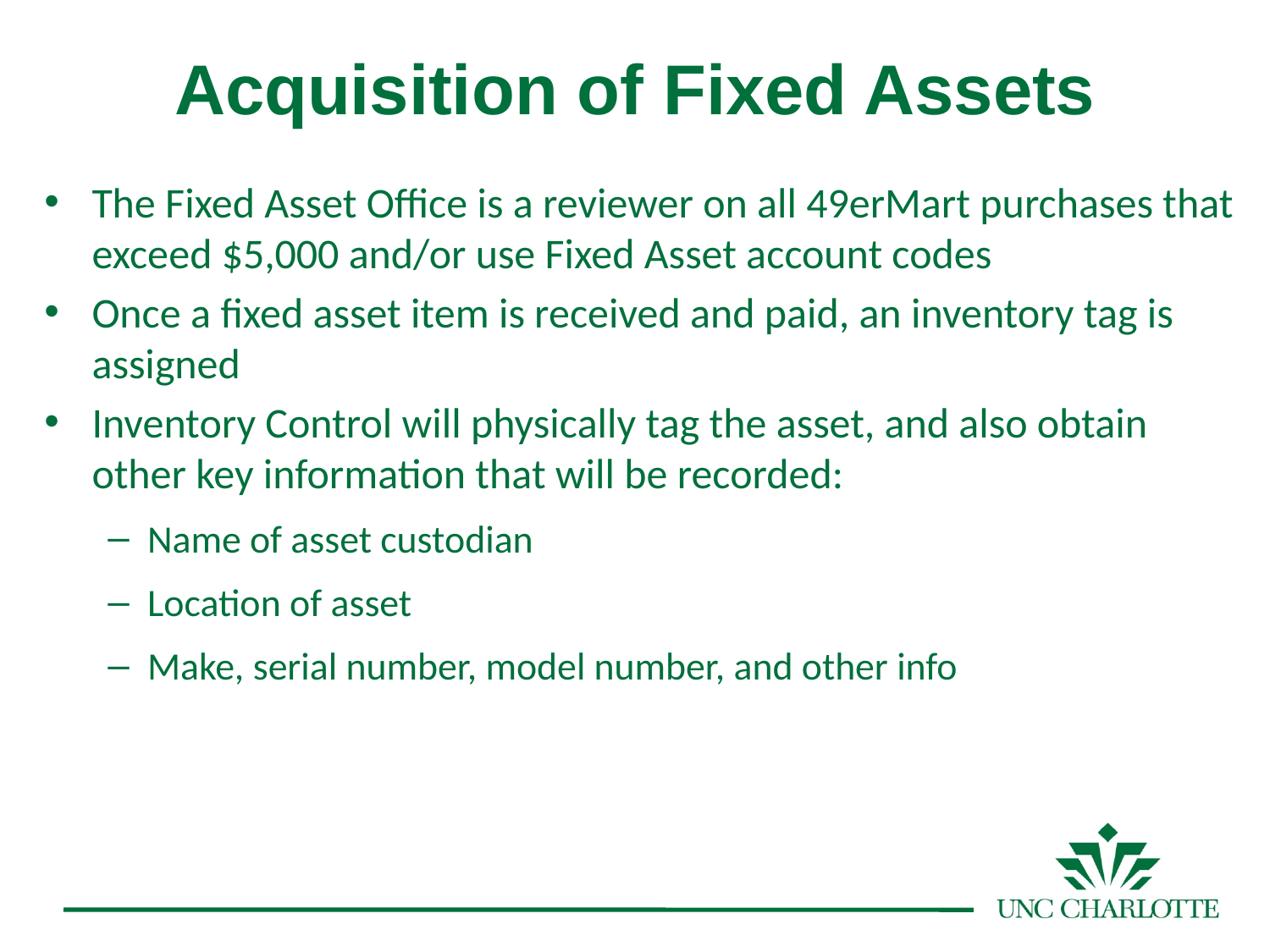

Acquisition of Fixed Assets
The Fixed Asset Office is a reviewer on all 49erMart purchases that exceed $5,000 and/or use Fixed Asset account codes
Once a fixed asset item is received and paid, an inventory tag is assigned
Inventory Control will physically tag the asset, and also obtain other key information that will be recorded:
Name of asset custodian
Location of asset
Make, serial number, model number, and other info